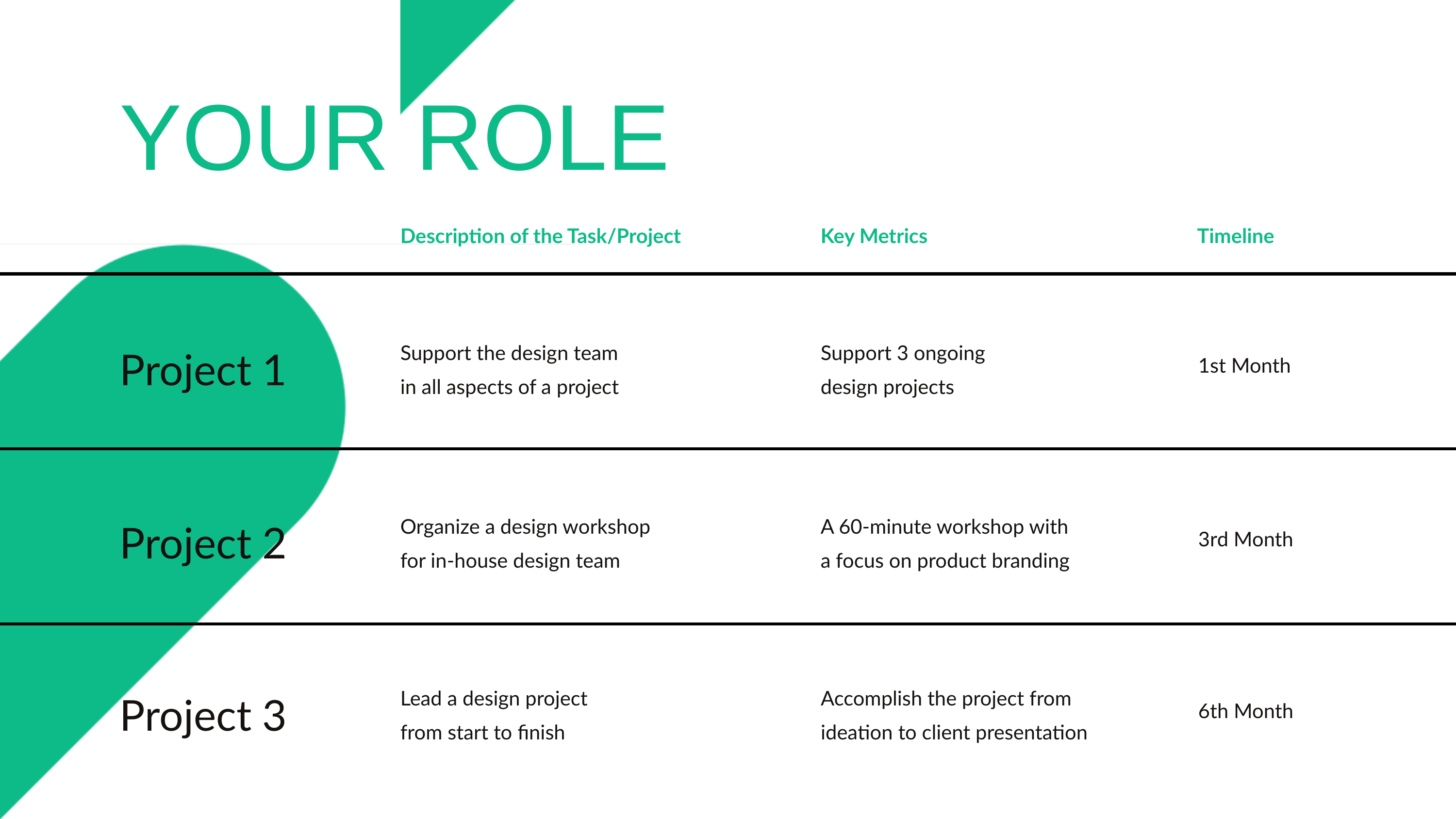

YOUR ROLE
Description of the Task/Project
Key Metrics
Timeline

Project 1
Support the design team
in all aspects of a project
Support 3 ongoing
design projects
1st Month
Project 2
Organize a design workshop
for in-house design team
A 60-minute workshop with
a focus on product branding
3rd Month
Project 3
Lead a design project
from start to finish
Accomplish the project from ideation to client presentation
6th Month